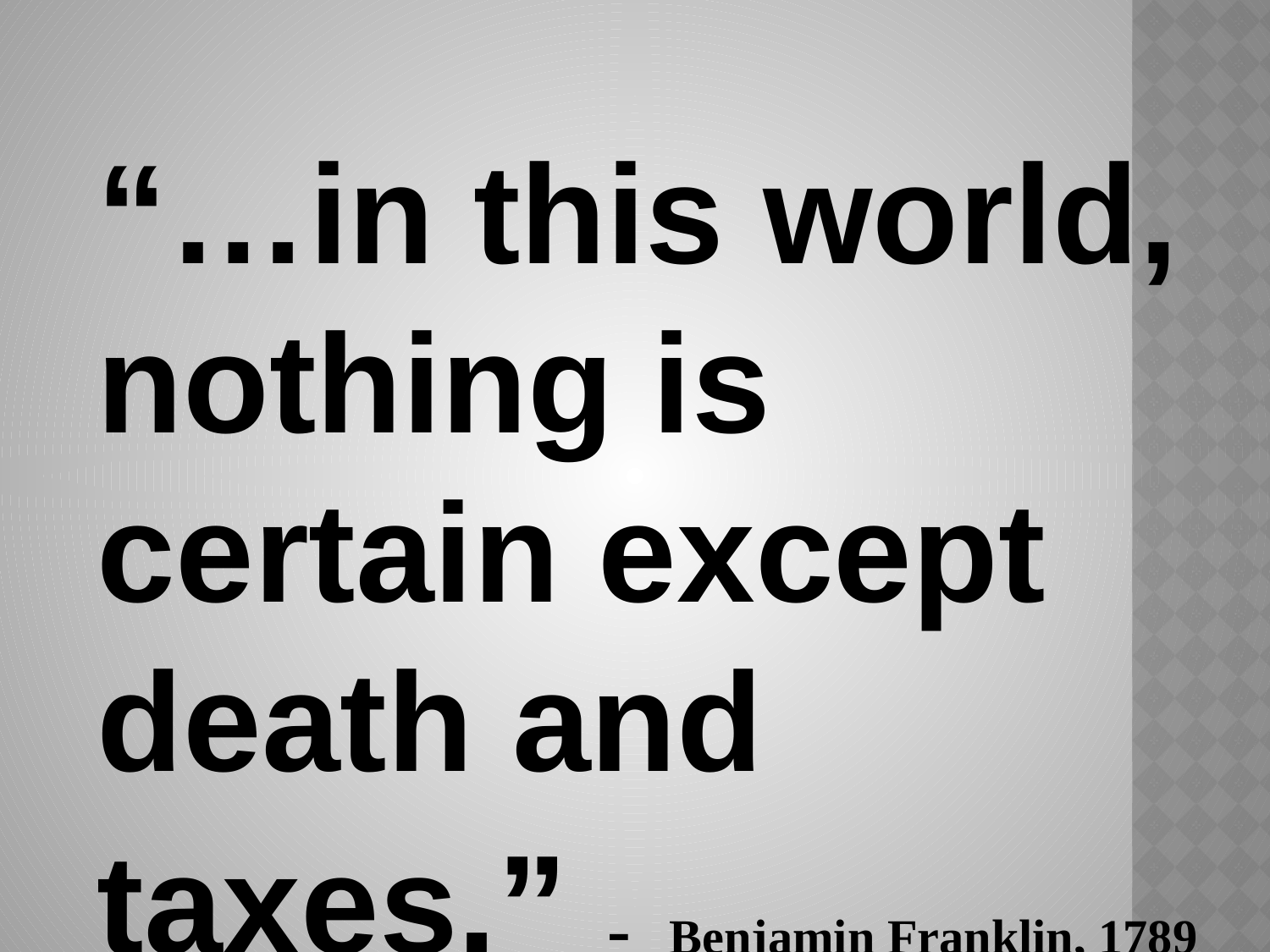

“…in this world, nothing is certain except death and taxes.” - Benjamin Franklin, 1789